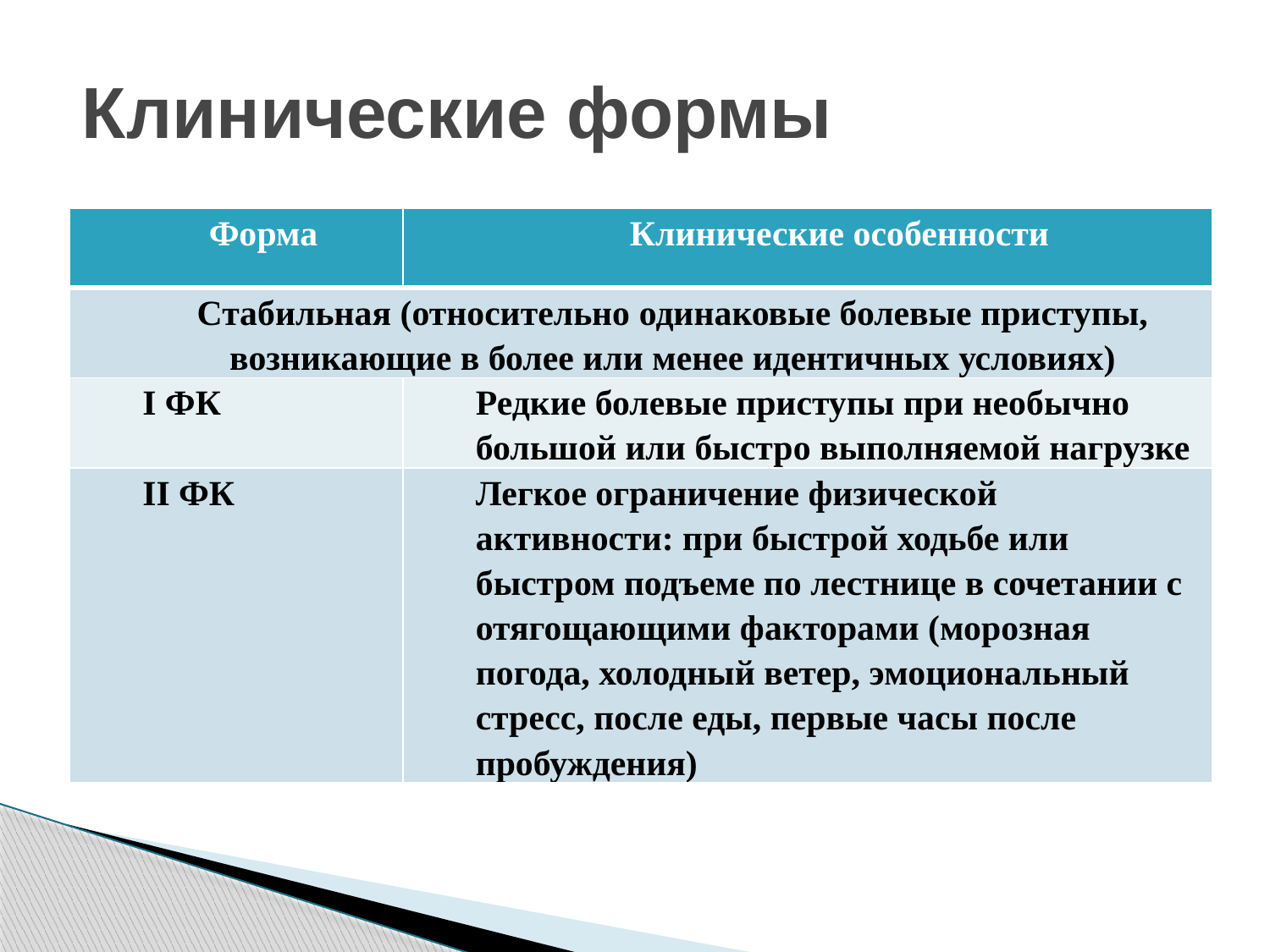

# Клинические формы
| Форма | Клинические особенности |
| --- | --- |
| Стабильная (относительно одинаковые болевые приступы, возникающие в более или менее идентичных условиях) |  |
| I ФК | Редкие болевые приступы при необычно большой или быстро выполняемой нагрузке |
| II ФК | Легкое ограничение физической активности: при быстрой ходьбе или быстром подъеме по лестнице в сочетании с отягощающими факторами (морозная погода, холодный ветер, эмоциональный стресс, после еды, первые часы после пробуждения) |